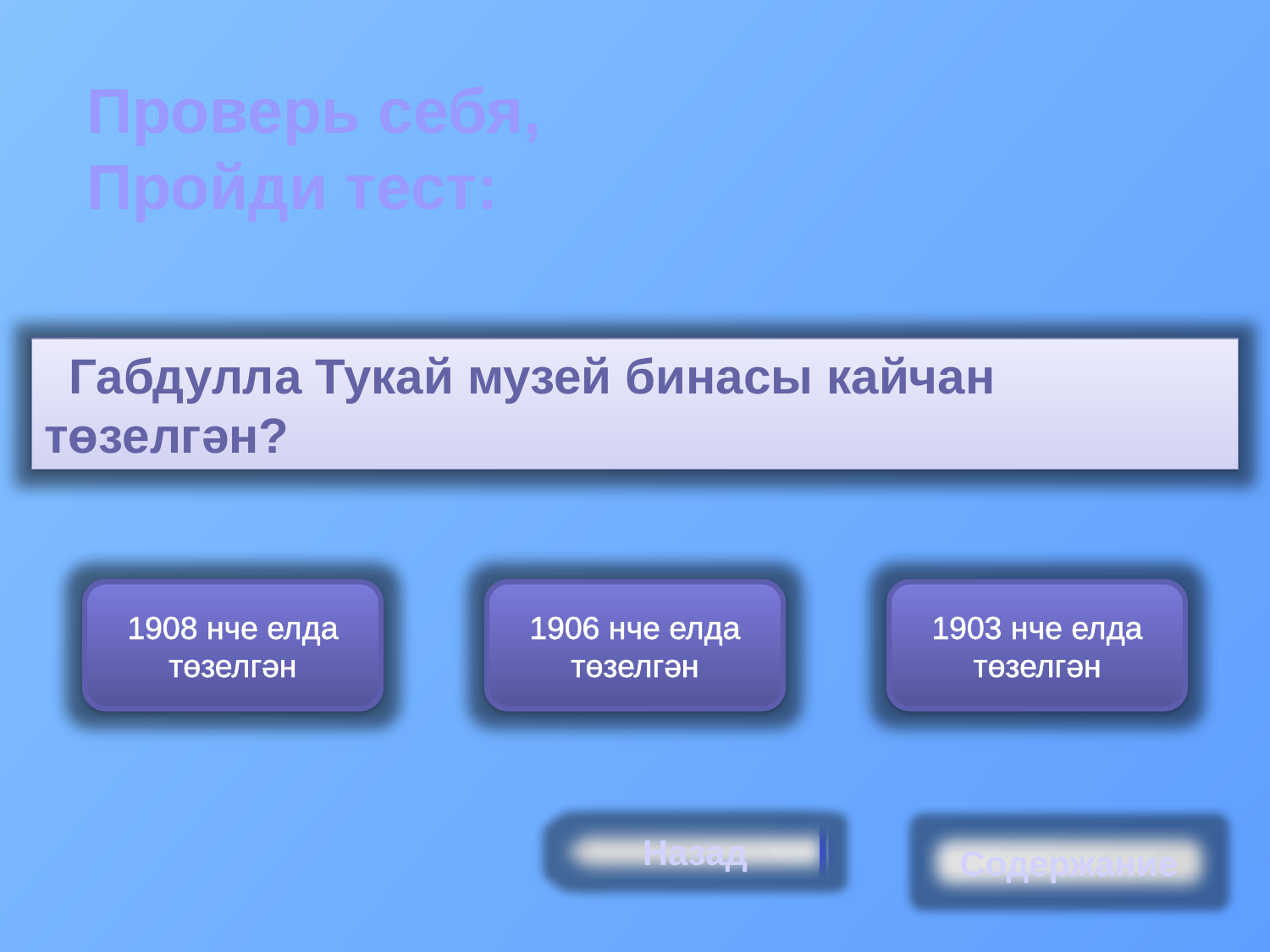

Проверь себя, Пройди тест:
Габдулла Тукай музей бинасы кайчан төзелгән?
1908 нче елда төзелгән
1906 нче елда төзелгән
1903 нче елда төзелгән
Назад
Содержание